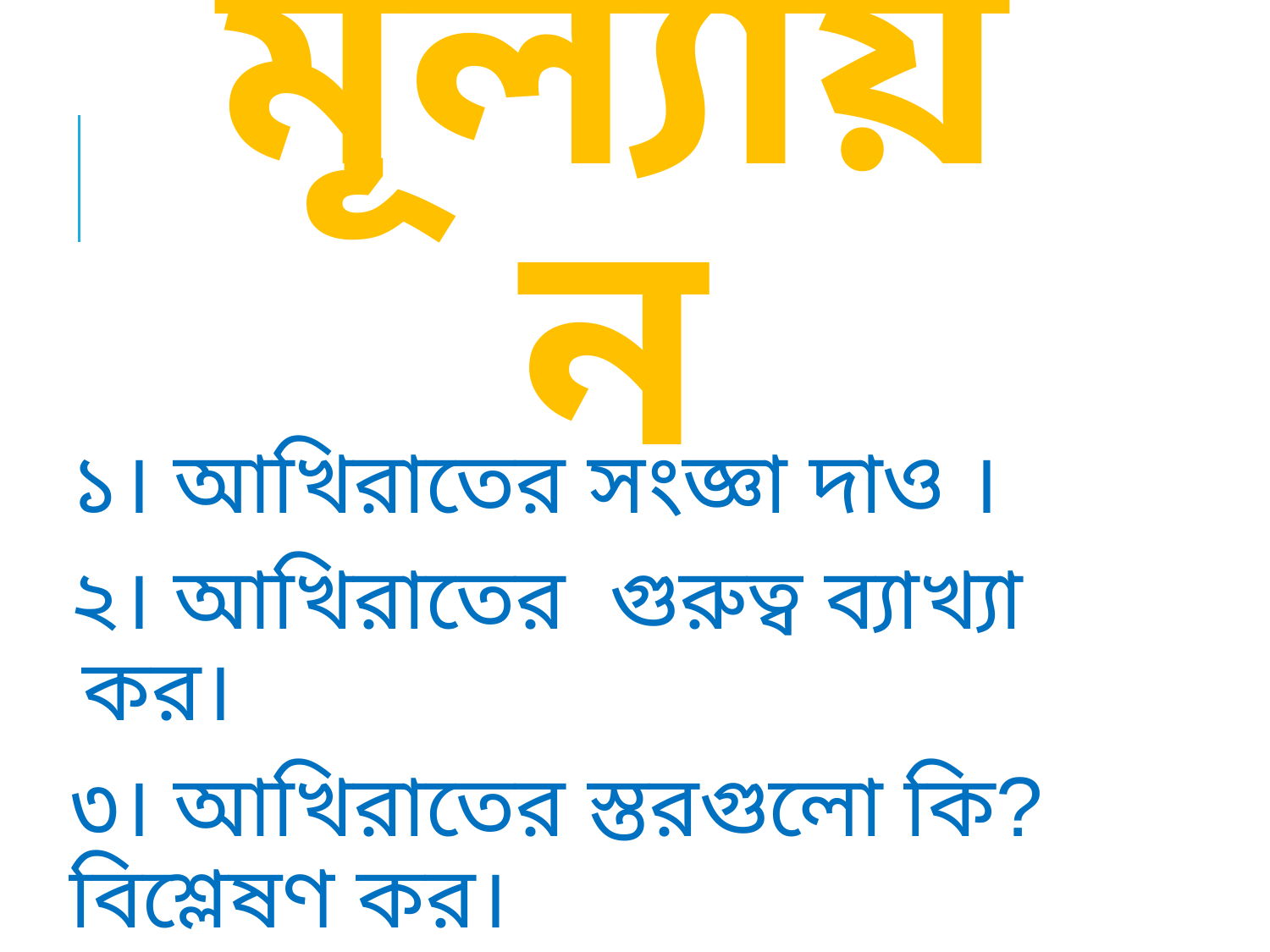

# মূল্যায়ন
১। আখিরাতের সংজ্ঞা দাও ।
২। আখিরাতের  গুরুত্ব ব্যাখ্যা কর।
৩। আখিরাতের স্তরগুলো কি? বিশ্লেষণ কর।